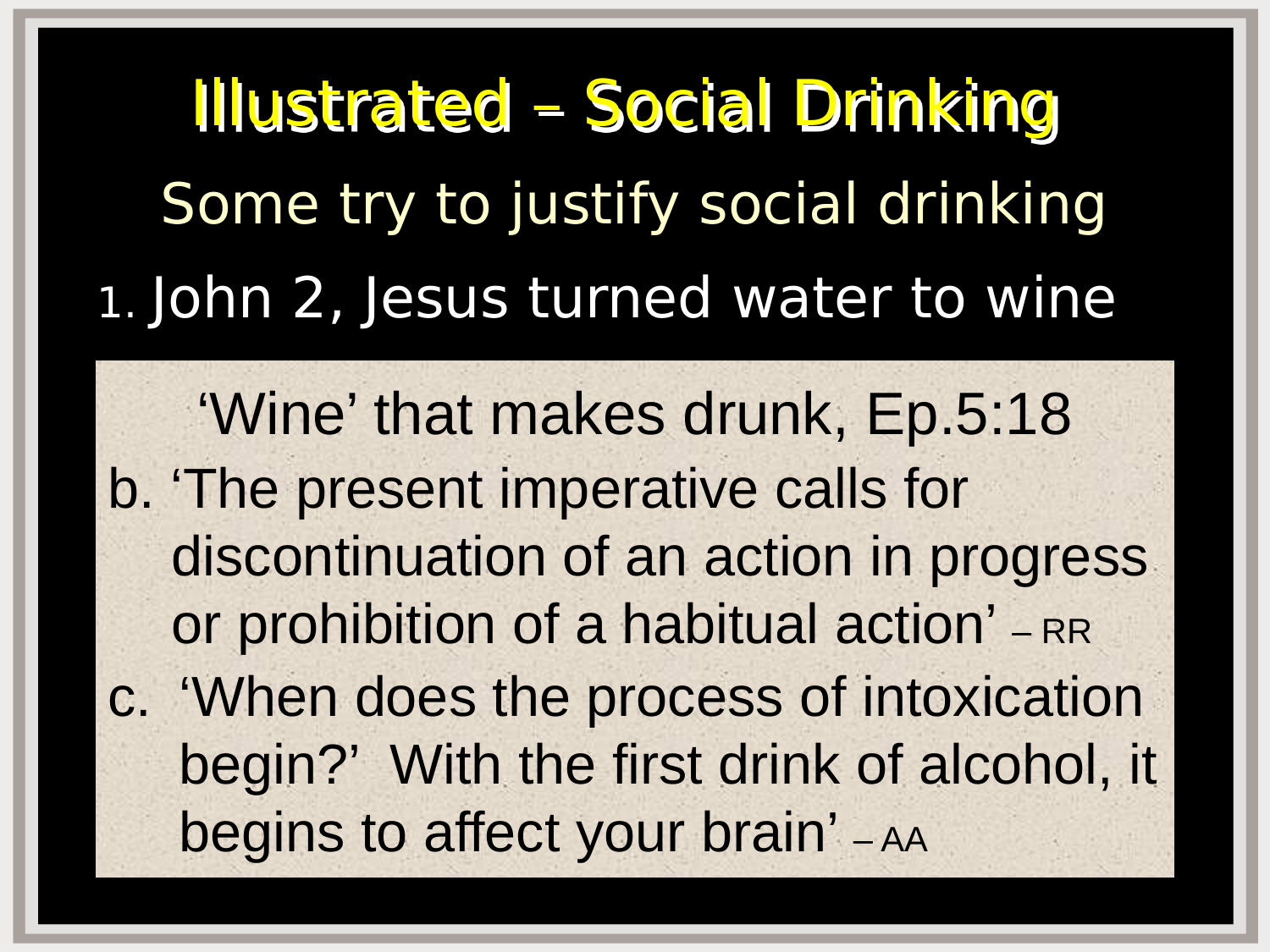

# Illustrated – Social Drinking
Some try to justify social drinking
1. John 2, Jesus turned water to wine

‘Wine’ that makes drunk, Ep.5:18
b. ‘The present imperative calls for discontinuation of an action in progress or prohibition of a habitual action’ – RR
‘When does the process of intoxication begin?’  With the first drink of alcohol, it begins to affect your brain’ – AA